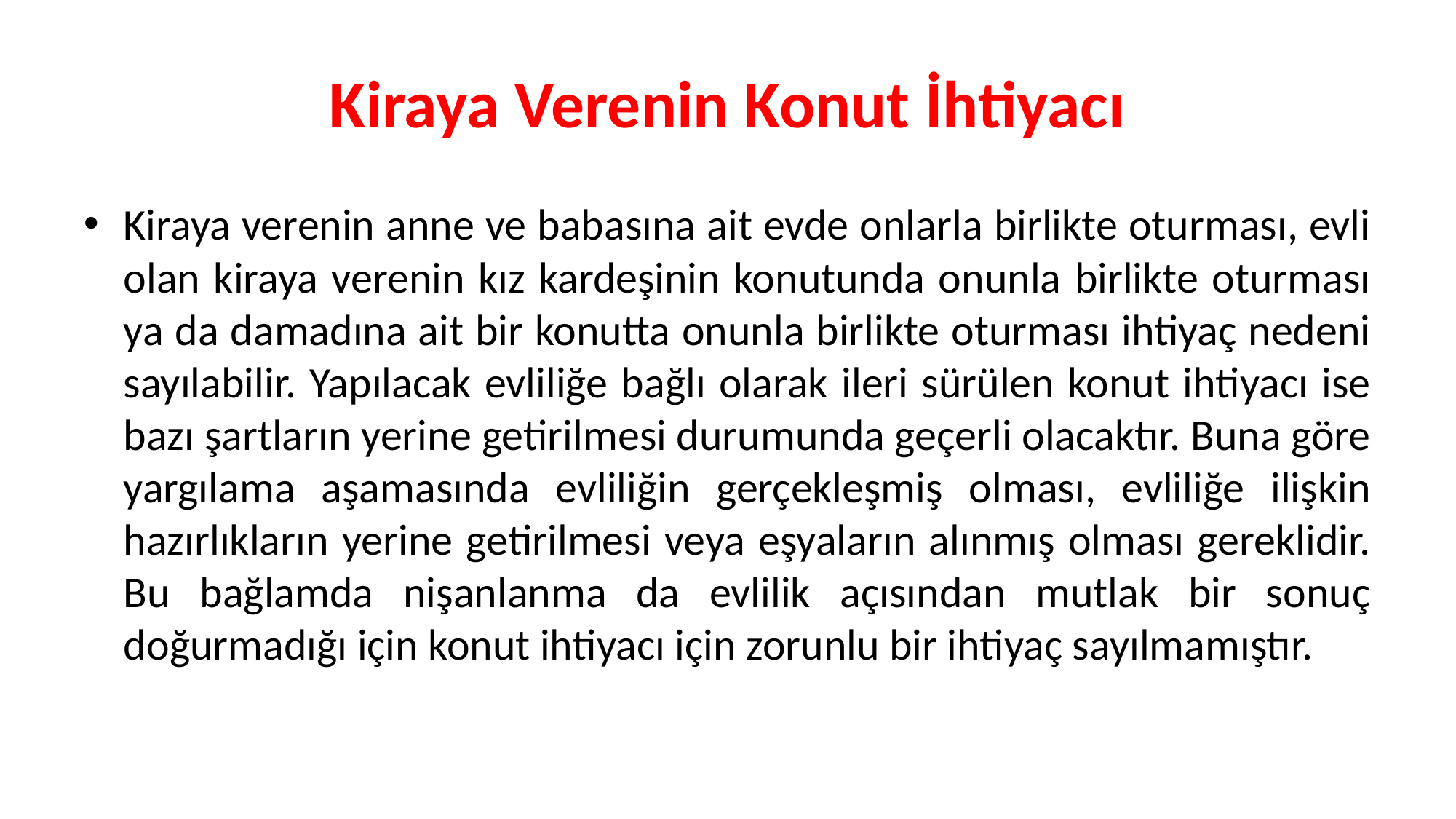

# Kiraya Verenin Konut İhtiyacı
Kiraya verenin anne ve babasına ait evde onlarla birlikte oturması, evli olan kiraya verenin kız kardeşinin konutunda onunla birlikte oturması ya da damadına ait bir konutta onunla birlikte oturması ihtiyaç nedeni sayılabilir. Yapılacak evliliğe bağlı olarak ileri sürülen konut ihtiyacı ise bazı şartların yerine getirilmesi durumunda geçerli olacaktır. Buna göre yargılama aşamasında evliliğin gerçekleşmiş olması, evliliğe ilişkin hazırlıkların yerine getirilmesi veya eşyaların alınmış olması gereklidir. Bu bağlamda nişanlanma da evlilik açısından mutlak bir sonuç doğurmadığı için konut ihtiyacı için zorunlu bir ihtiyaç sayılmamıştır.